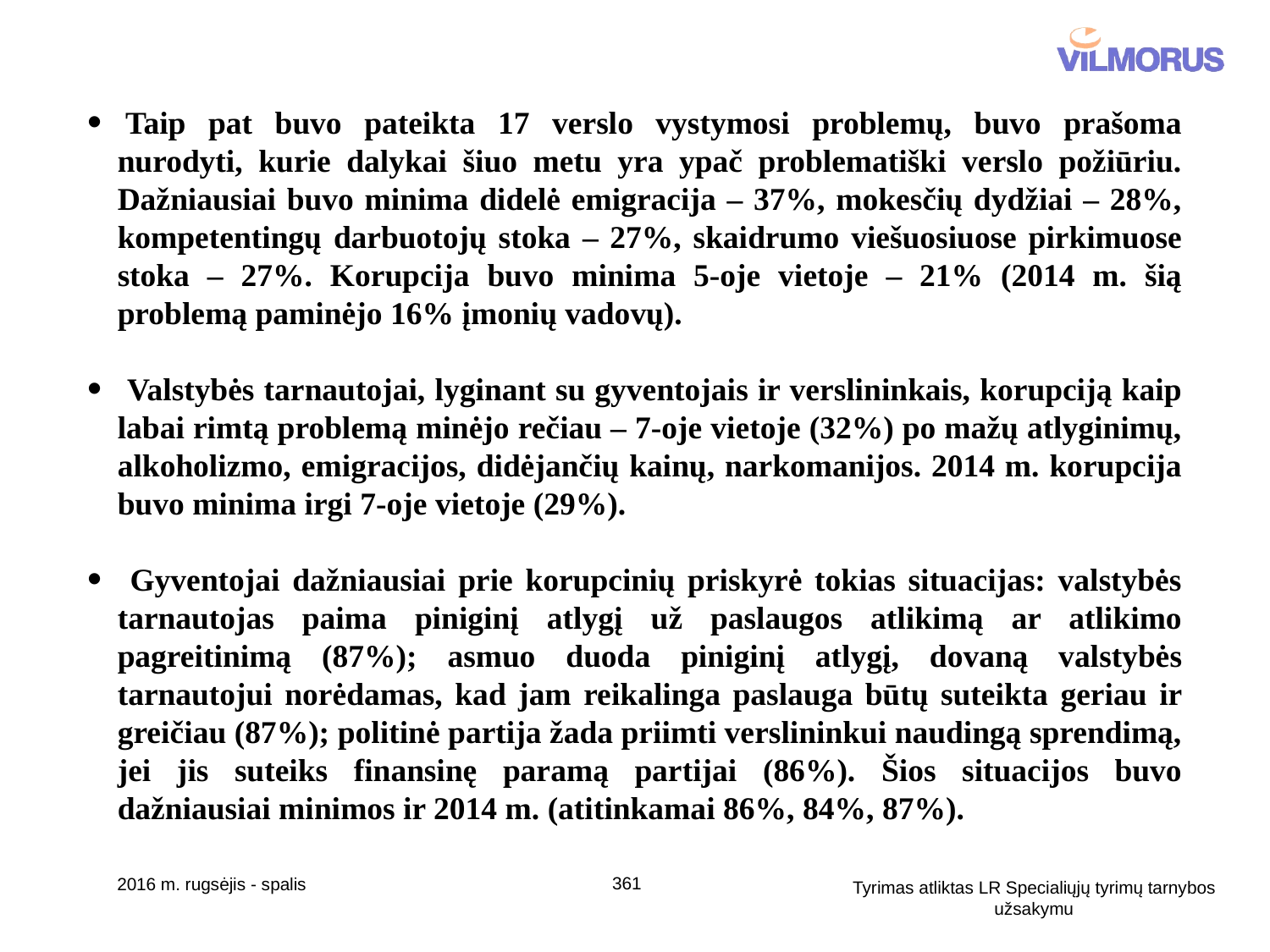

Taip pat buvo pateikta 17 verslo vystymosi problemų, buvo prašoma nurodyti, kurie dalykai šiuo metu yra ypač problematiški verslo požiūriu. Dažniausiai buvo minima didelė emigracija – 37%, mokesčių dydžiai – 28%, kompetentingų darbuotojų stoka – 27%, skaidrumo viešuosiuose pirkimuose stoka – 27%. Korupcija buvo minima 5-oje vietoje – 21% (2014 m. šią problemą paminėjo 16% įmonių vadovų).

 Valstybės tarnautojai, lyginant su gyventojais ir verslininkais, korupciją kaip labai rimtą problemą minėjo rečiau – 7-oje vietoje (32%) po mažų atlyginimų, alkoholizmo, emigracijos, didėjančių kainų, narkomanijos. 2014 m. korupcija buvo minima irgi 7-oje vietoje (29%).

 Gyventojai dažniausiai prie korupcinių priskyrė tokias situacijas: valstybės tarnautojas paima piniginį atlygį už paslaugos atlikimą ar atlikimo pagreitinimą (87%); asmuo duoda piniginį atlygį, dovaną valstybės tarnautojui norėdamas, kad jam reikalinga paslauga būtų suteikta geriau ir greičiau (87%); politinė partija žada priimti verslininkui naudingą sprendimą, jei jis suteiks finansinę paramą partijai (86%). Šios situacijos buvo dažniausiai minimos ir 2014 m. (atitinkamai 86%, 84%, 87%).
361
2016 m. rugsėjis - spalis
Tyrimas atliktas LR Specialiųjų tyrimų tarnybos užsakymu